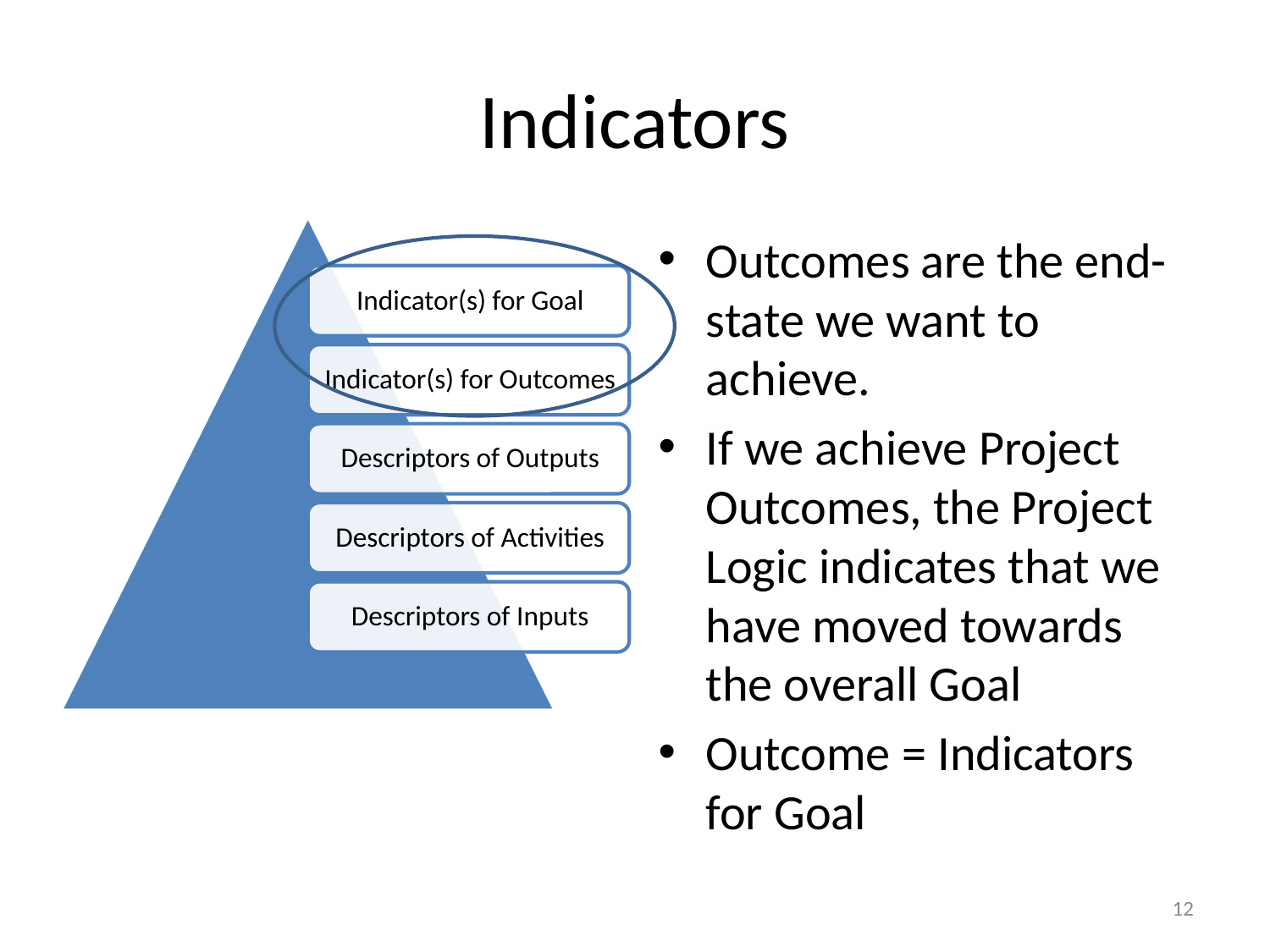

# Indicators
Indicator(s) for Goal
Indicator(s) for Outcomes
Descriptors of Outputs
Descriptors of Activities
Descriptors of Inputs
Outcomes are the end-state we want to achieve.
If we achieve Project Outcomes, the Project Logic indicates that we have moved towards the overall Goal
Outcome = Indicators for Goal

12